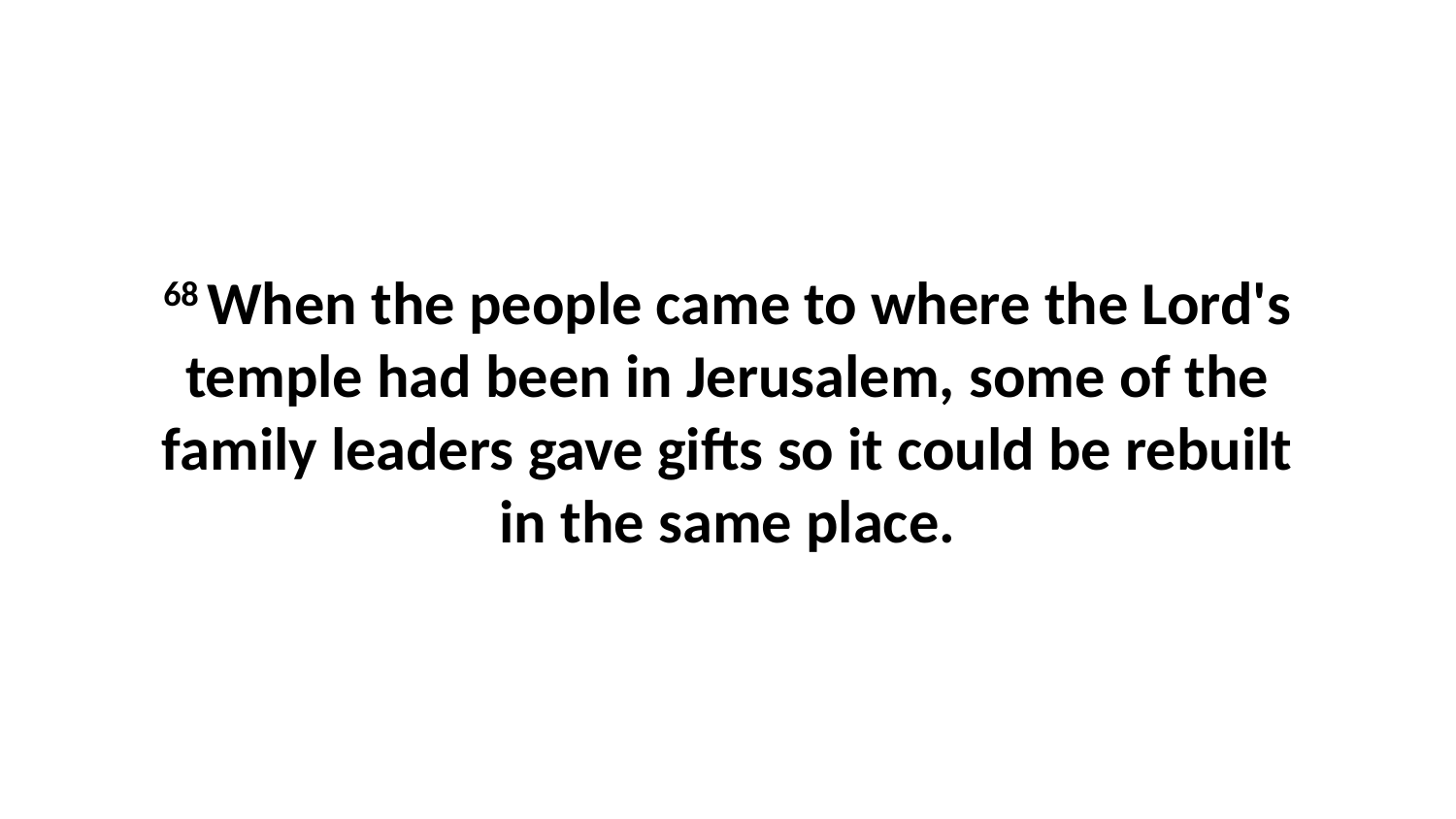

68 When the people came to where the Lord's temple had been in Jerusalem, some of the family leaders gave gifts so it could be rebuilt in the same place.